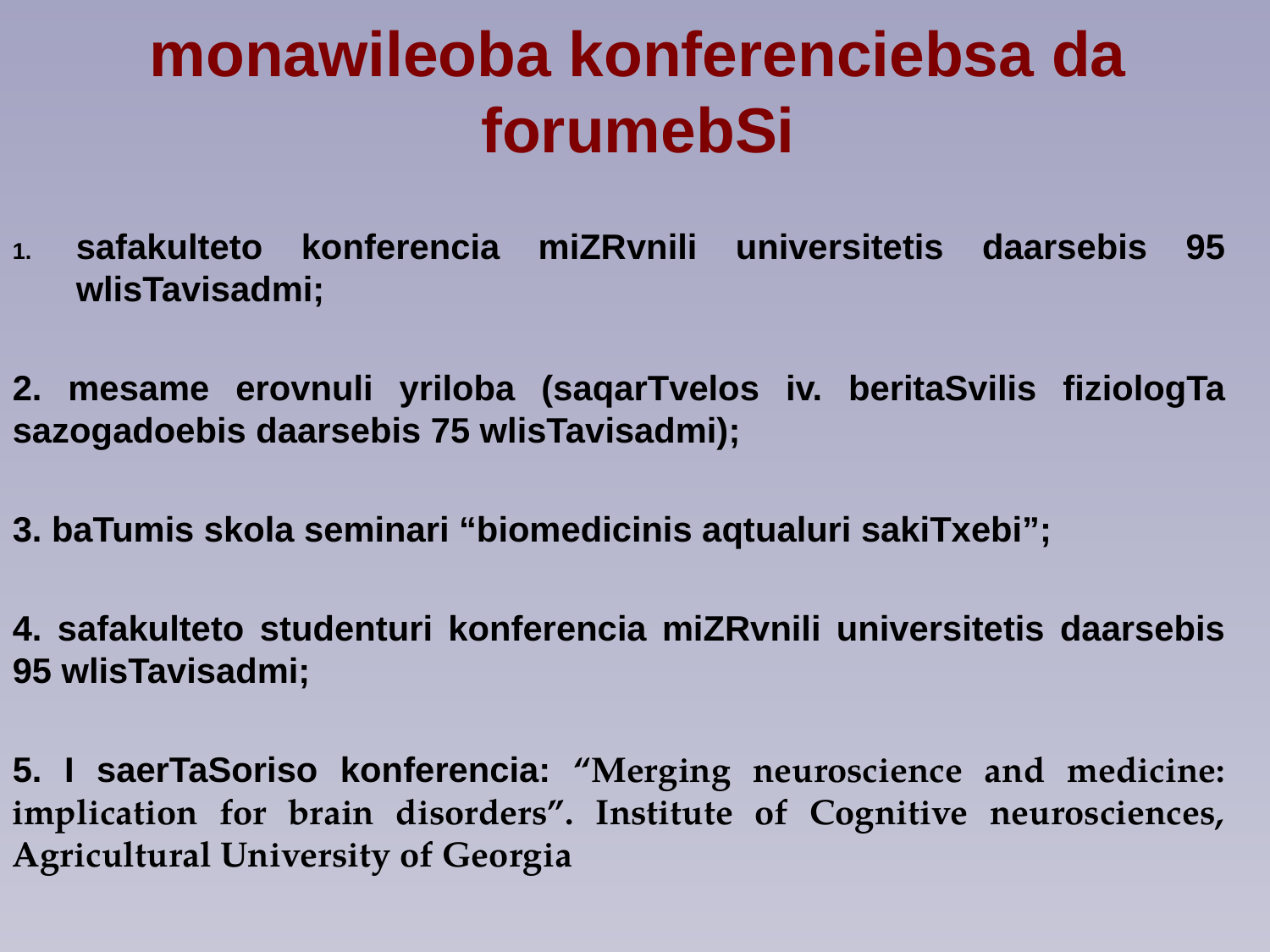

# monawileoba konferenciebsa da forumebSi

safakulteto konferencia miZRvnili universitetis daarsebis 95 wlisTavisadmi;

2. mesame erovnuli yriloba (saqarTvelos iv. beritaSvilis fiziologTa sazogadoebis daarsebis 75 wlisTavisadmi);

3. baTumis skola seminari “biomedicinis aqtualuri sakiTxebi”;

4. safakulteto studenturi konferencia miZRvnili universitetis daarsebis 95 wlisTavisadmi;

5. I saerTaSoriso konferencia: “Merging neuroscience and medicine: implication for brain disorders”. Institute of Cognitive neurosciences, Agricultural University of Georgia